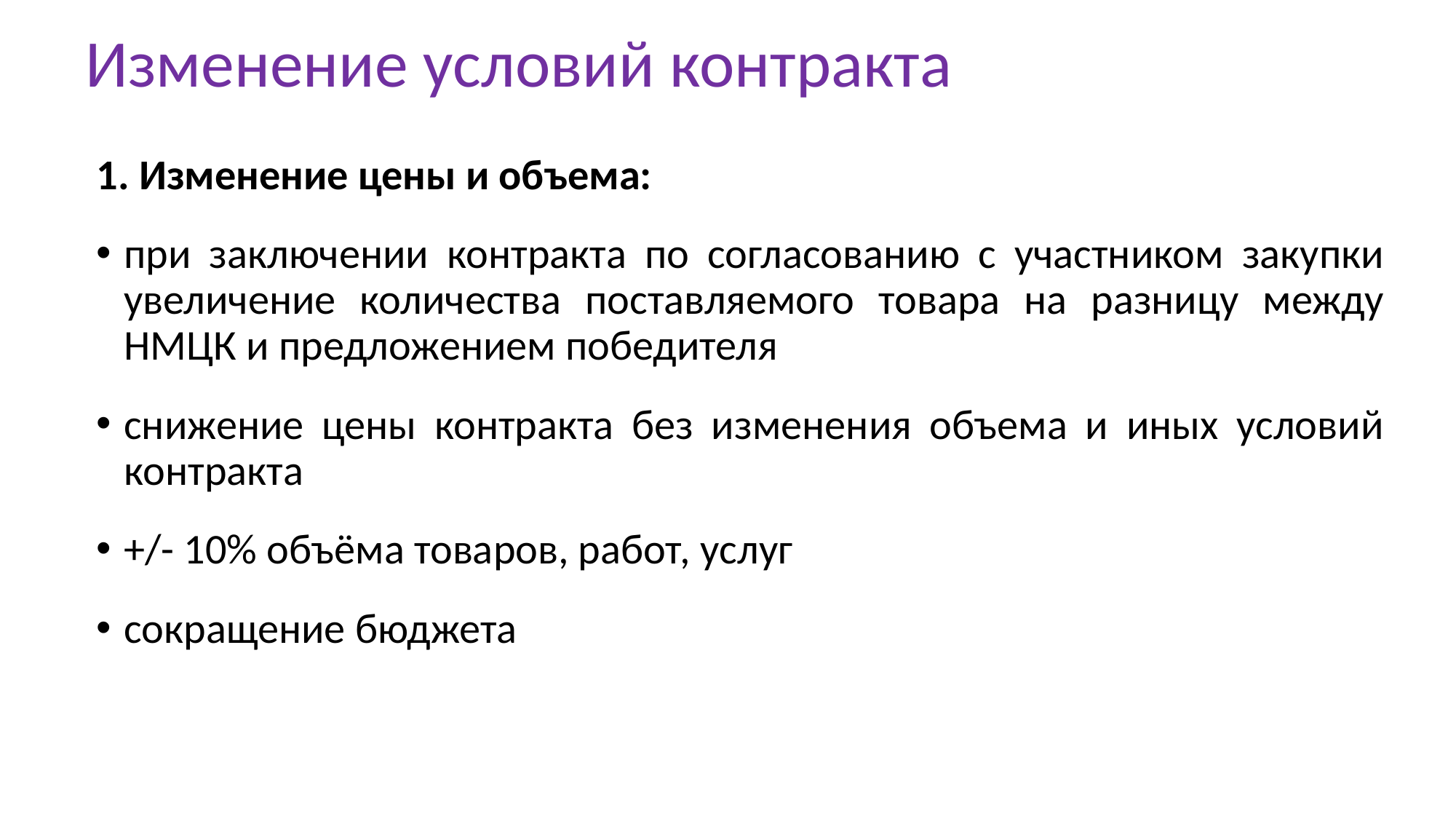

# Изменение условий контракта
1. Изменение цены и объема:
при заключении контракта по согласованию с участником закупки увеличение количества поставляемого товара на разницу между НМЦК и предложением победителя
снижение цены контракта без изменения объема и иных условий контракта
+/- 10% объёма товаров, работ, услуг
сокращение бюджета